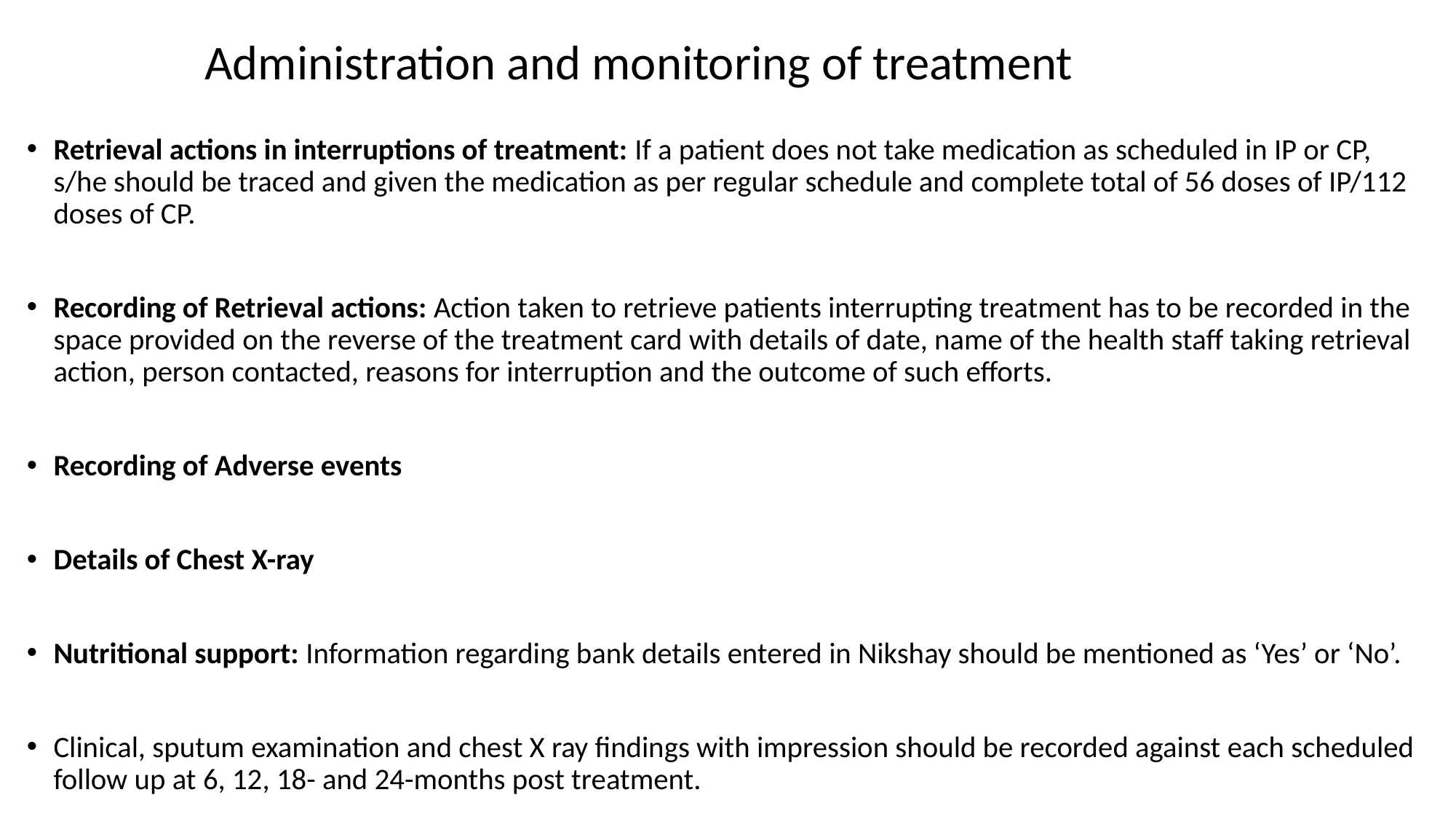

# Administration and monitoring of treatment
Retrieval actions in interruptions of treatment: If a patient does not take medication as scheduled in IP or CP, s/he should be traced and given the medication as per regular schedule and complete total of 56 doses of IP/112 doses of CP.

Recording of Retrieval actions: Action taken to retrieve patients interrupting treatment has to be recorded in the space provided on the reverse of the treatment card with details of date, name of the health staff taking retrieval action, person contacted, reasons for interruption and the outcome of such efforts.

Recording of Adverse events

Details of Chest X-ray

Nutritional support: Information regarding bank details entered in Nikshay should be mentioned as ‘Yes’ or ‘No’.

Clinical, sputum examination and chest X ray findings with impression should be recorded against each scheduled follow up at 6, 12, 18- and 24-months post treatment.